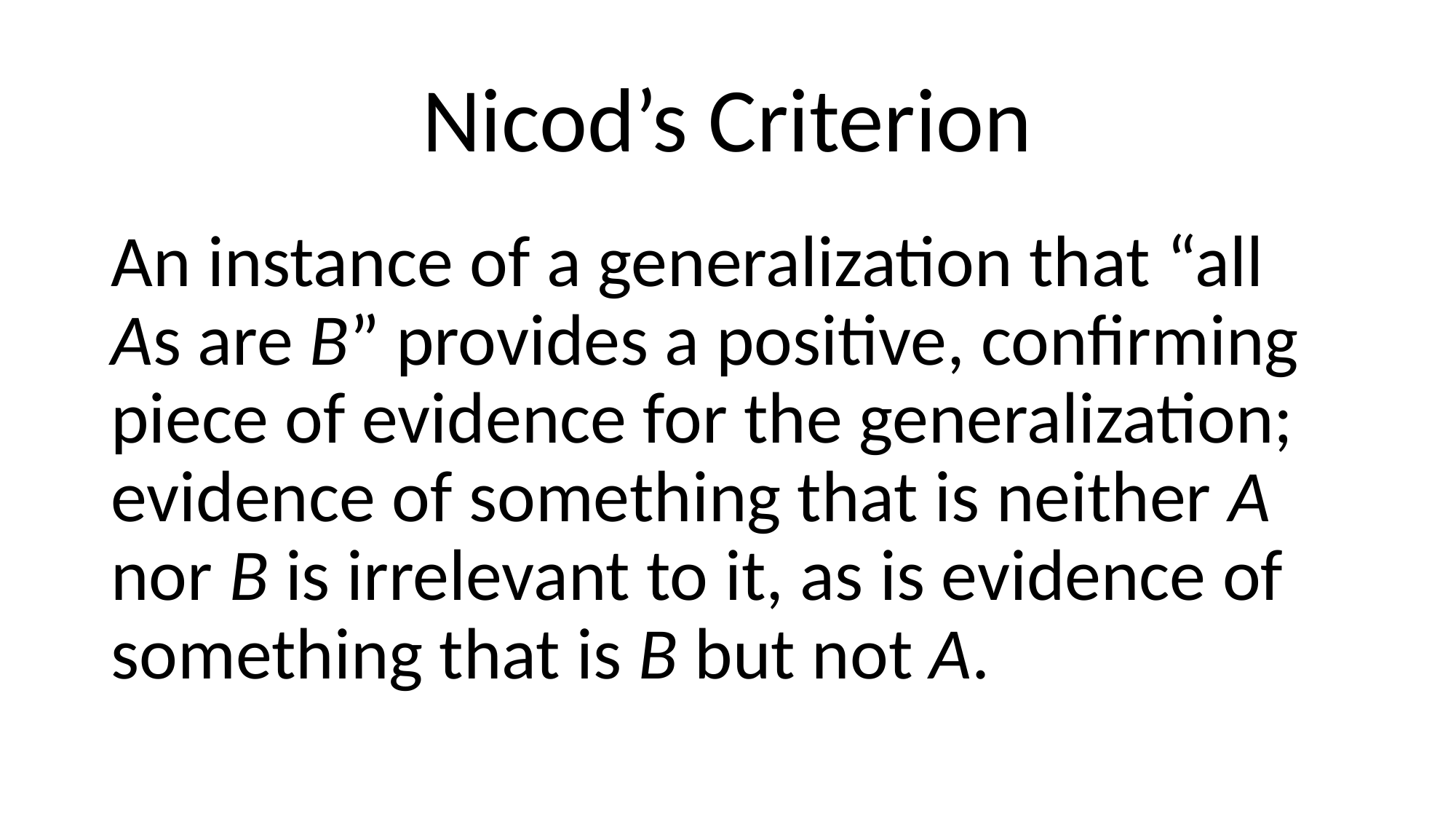

# Nicod’s Criterion
An instance of a generalization that “all As are B” provides a positive, confirming piece of evidence for the generalization; evidence of something that is neither A nor B is irrelevant to it, as is evidence of something that is B but not A.